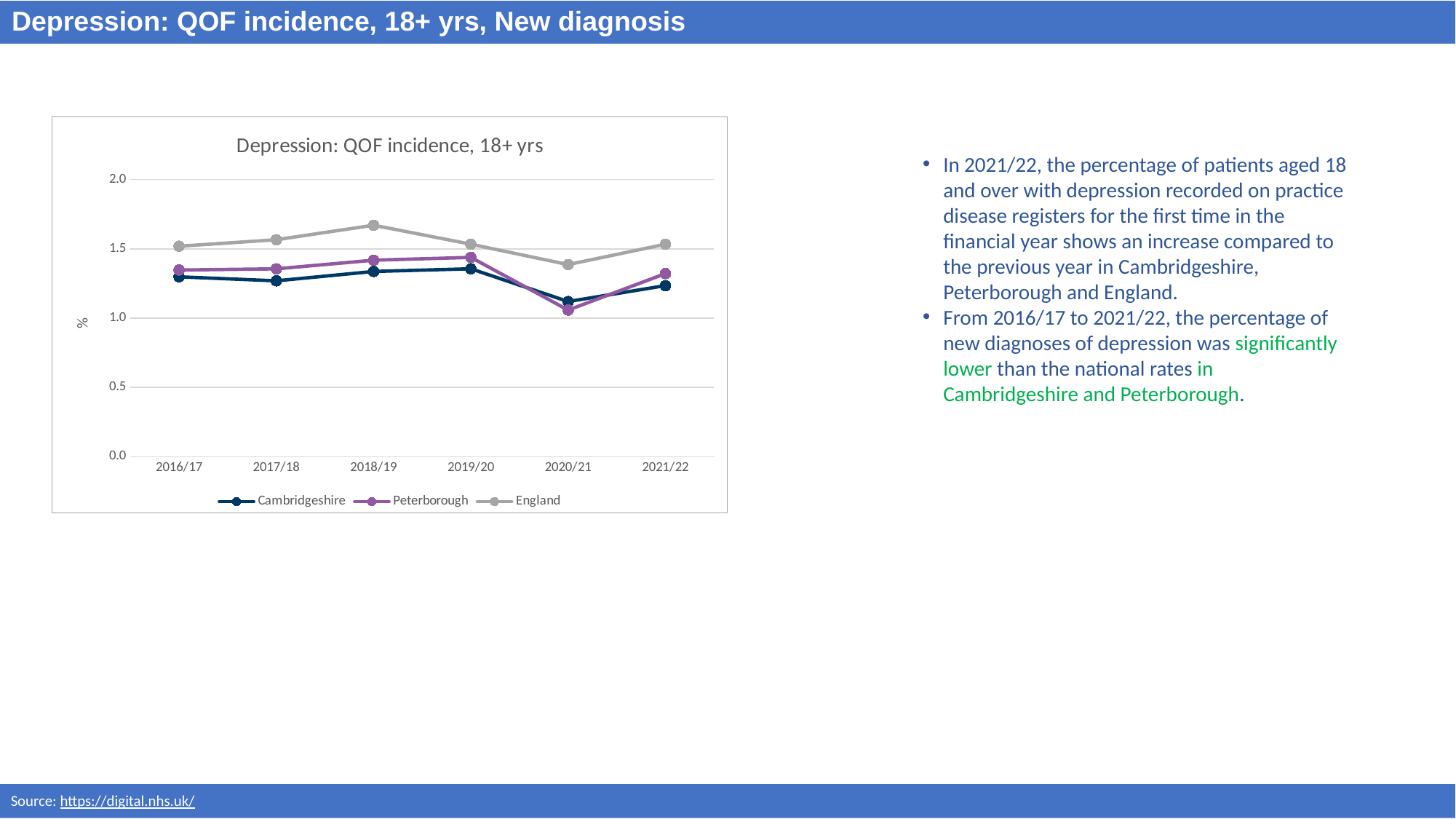

Depression: QOF incidence, 18+ yrs, New diagnosis

### Chart: Depression: QOF incidence, 18+ yrs

| Category | Cambridgeshire | Peterborough | England |
|---|---|---|---|
| 2016/17 | 1.29788373486925 | 1.34707267085869 | 1.5186701707055 |
| 2017/18 | 1.26915324840127 | 1.3557261755622 | 1.56578906737772 |
| 2018/19 | 1.33695289150746 | 1.41798805781792 | 1.67027684167588 |
| 2019/20 | 1.35598868354486 | 1.43840619302594 | 1.53350537009973 |
| 2020/21 | 1.11949721296369 | 1.05810474099189 | 1.38632180398747 |
| 2021/22 | 1.23457 | 1.3212 | 1.53327 |
In 2021/22, the percentage of patients aged 18 and over with depression recorded on practice disease registers for the first time in the financial year shows an increase compared to the previous year in Cambridgeshire, Peterborough and England.
From 2016/17 to 2021/22, the percentage of new diagnoses of depression was significantly lower than the national rates in Cambridgeshire and Peterborough.
Source: https://digital.nhs.uk/